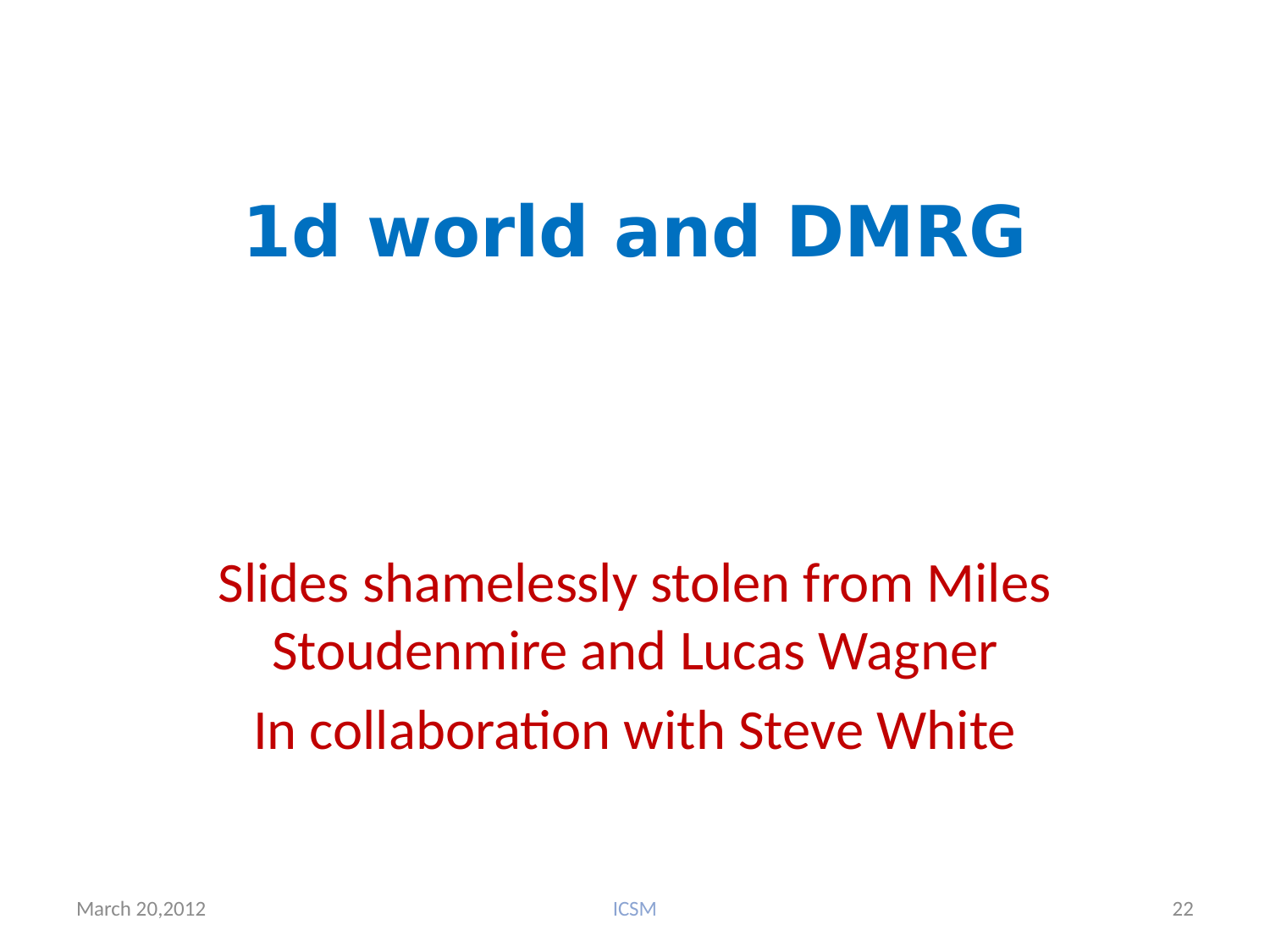

# 1d world and DMRG
Slides shamelessly stolen from Miles Stoudenmire and Lucas Wagner
In collaboration with Steve White
March 20,2012
ICSM
22